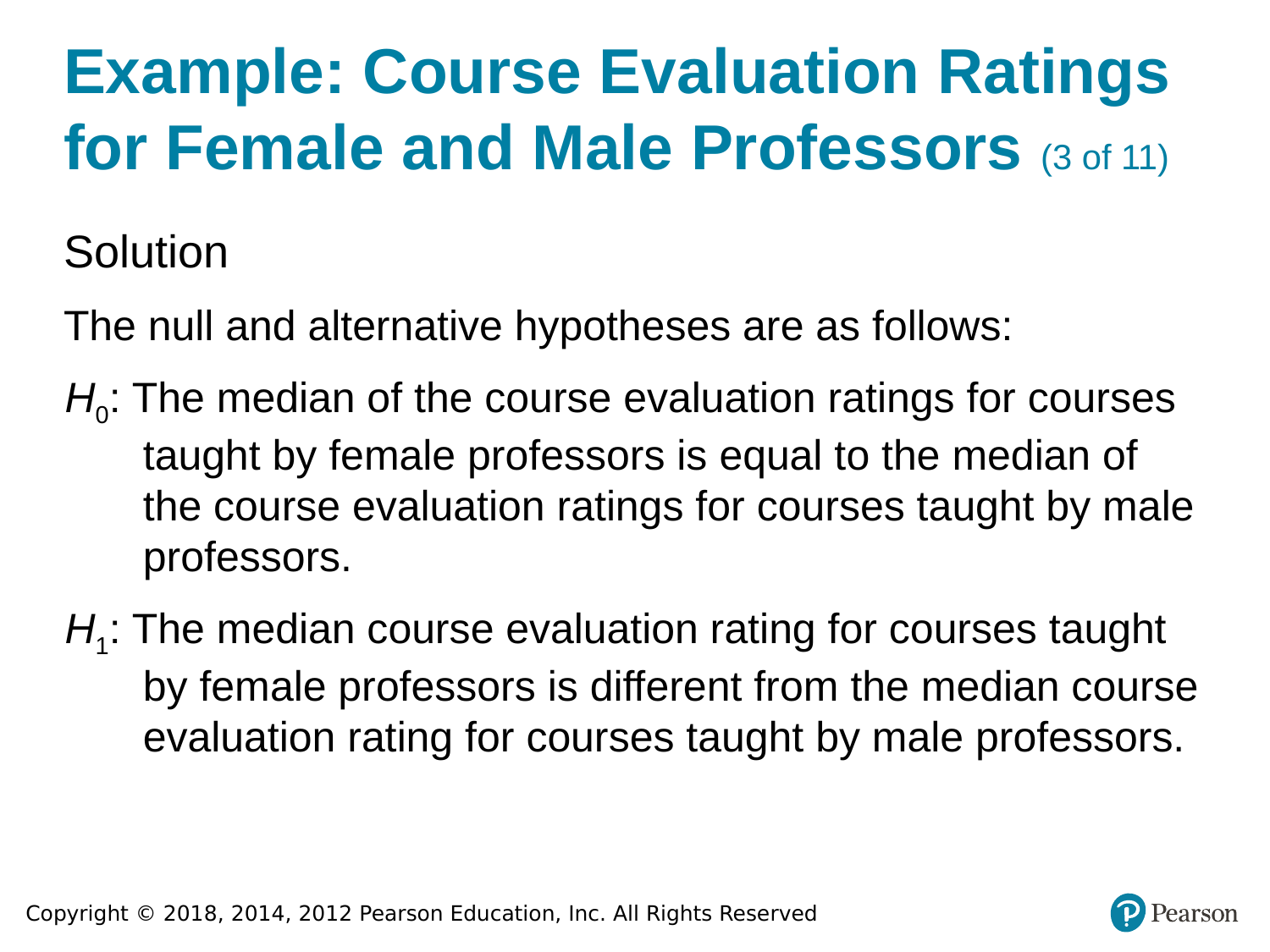

# Example: Course Evaluation Ratings for Female and Male Professors (3 of 11)
Solution
The null and alternative hypotheses are as follows:
H0: The median of the course evaluation ratings for courses taught by female professors is equal to the median of the course evaluation ratings for courses taught by male professors.
H1: The median course evaluation rating for courses taught by female professors is different from the median course evaluation rating for courses taught by male professors.